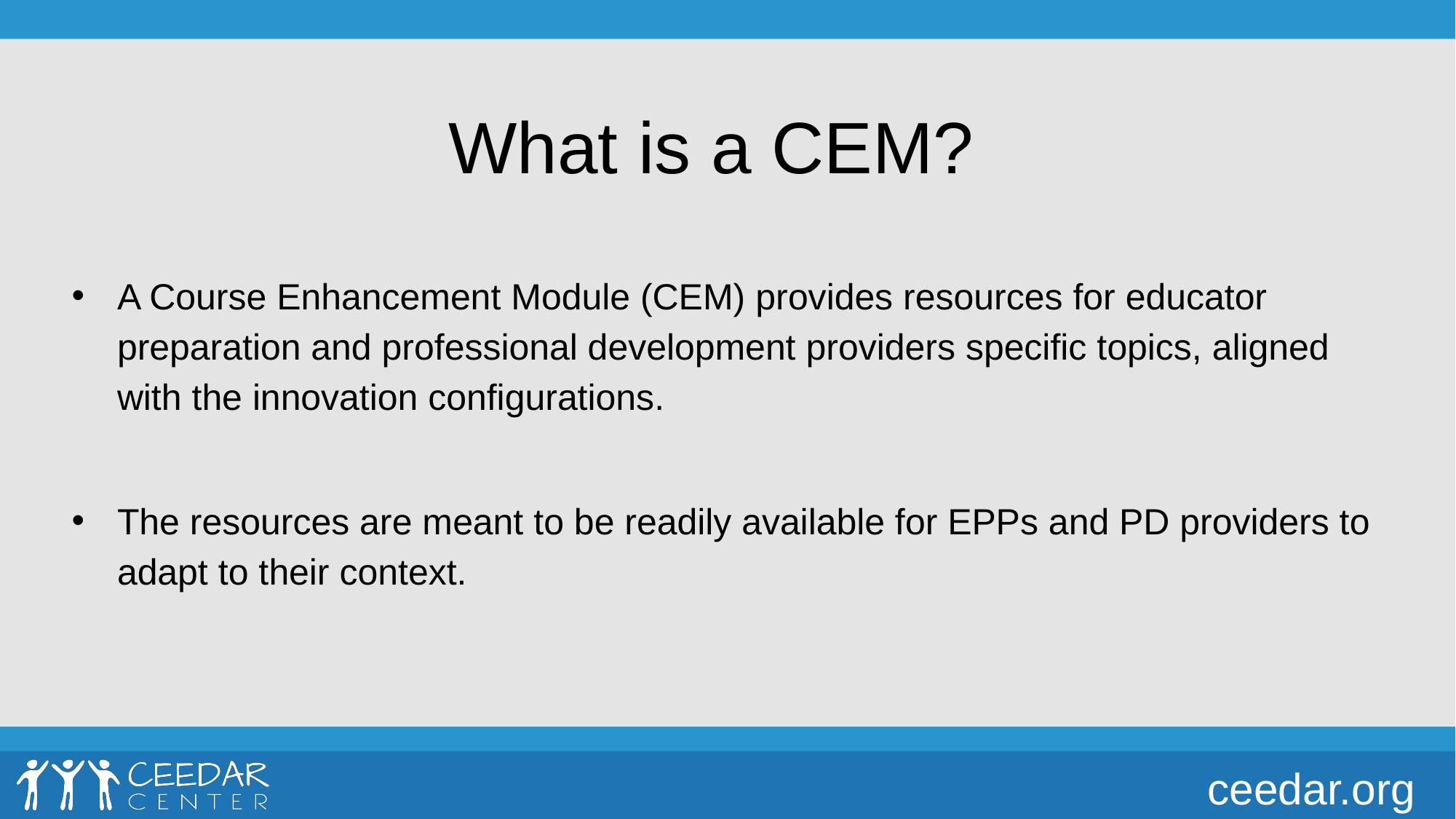

# What is a CEM?
A Course Enhancement Module (CEM) provides resources for educator preparation and professional development providers specific topics, aligned with the innovation configurations.

The resources are meant to be readily available for EPPs and PD providers to adapt to their context.